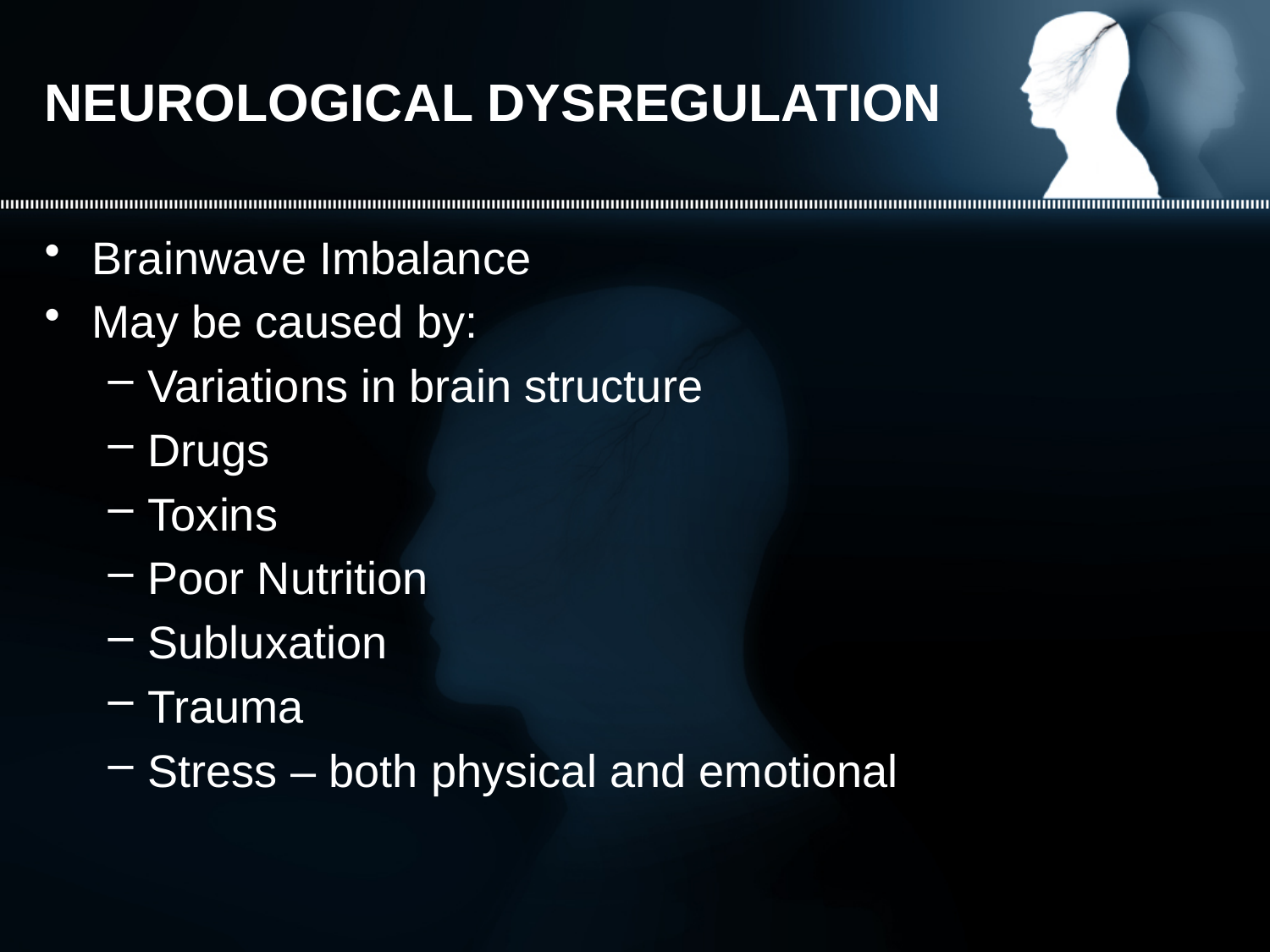

# NEUROLOGICAL DYSREGULATION
Brainwave Imbalance
May be caused by:
Variations in brain structure
Drugs
Toxins
Poor Nutrition
Subluxation
Trauma
Stress – both physical and emotional